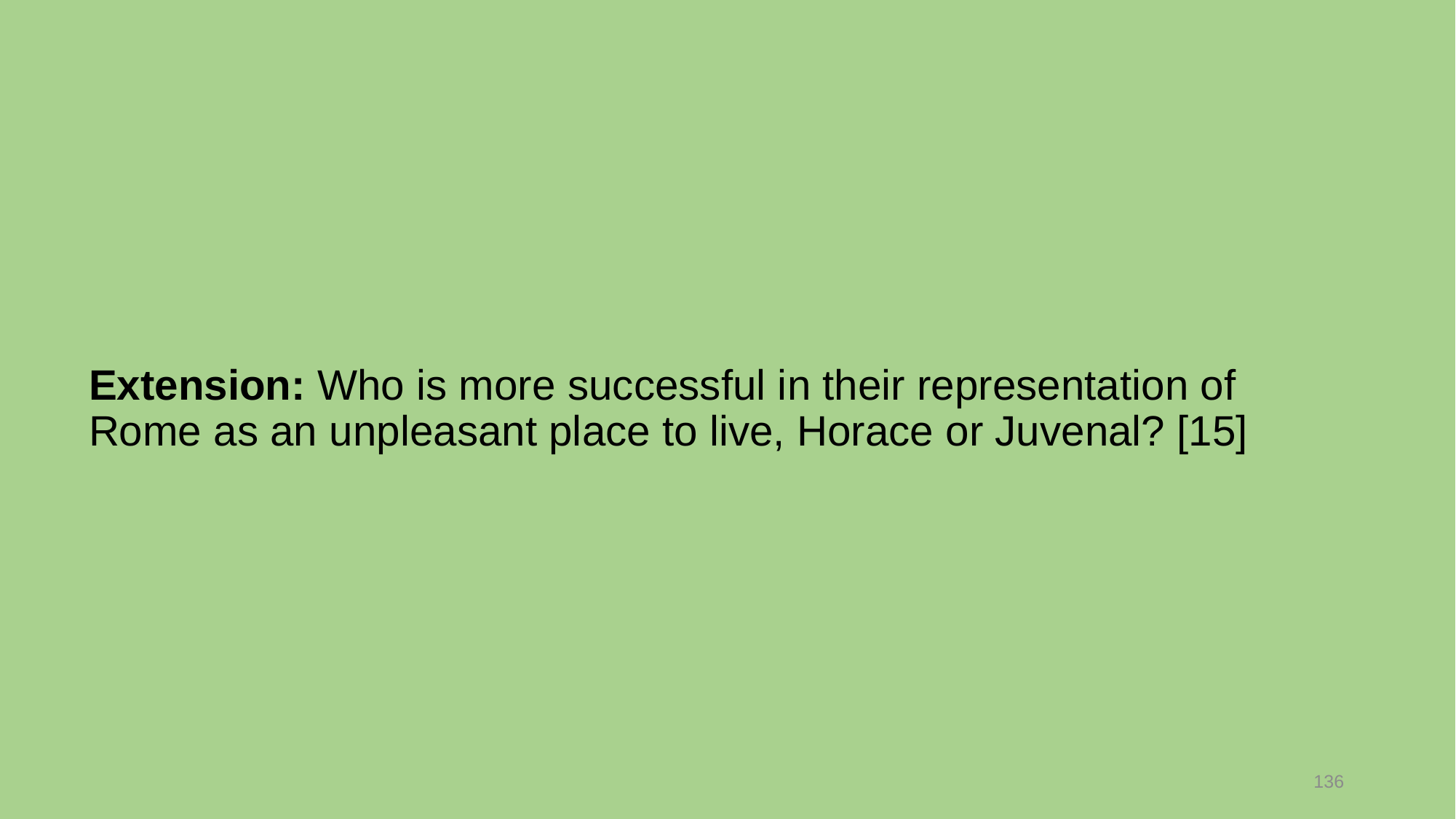

# Extension: Who is more successful in their representation of Rome as an unpleasant place to live, Horace or Juvenal? [15]
136